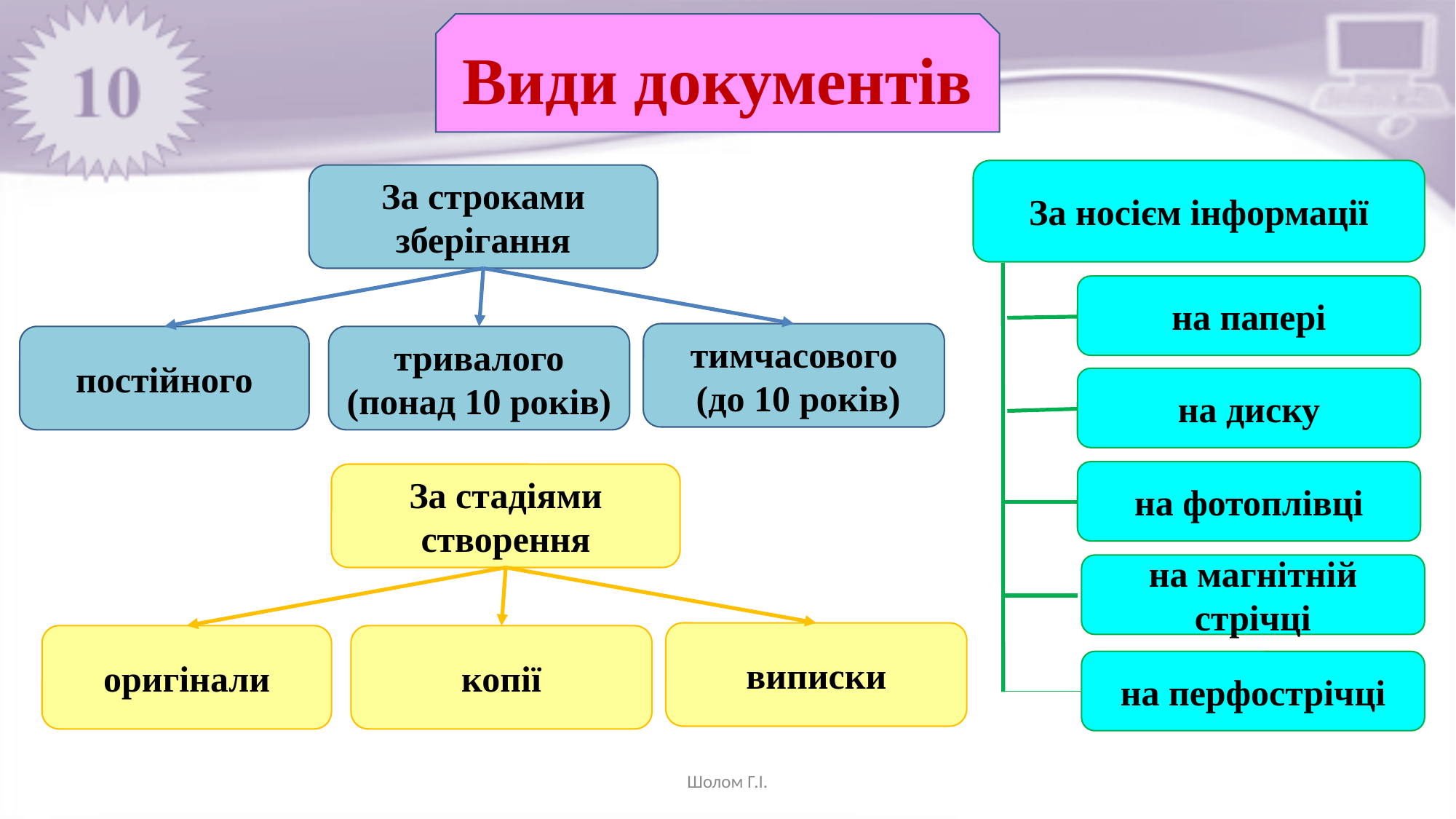

Види документів
За носієм інформації
на папері
на диску
на фотоплівці
на перфострічці
на магнітній стрічці
За строками зберігання
тимчасового
 (до 10 років)
постійного
тривалого (понад 10 років)
За стадіями створення
виписки
оригінали
копії
Шолом Г.І.